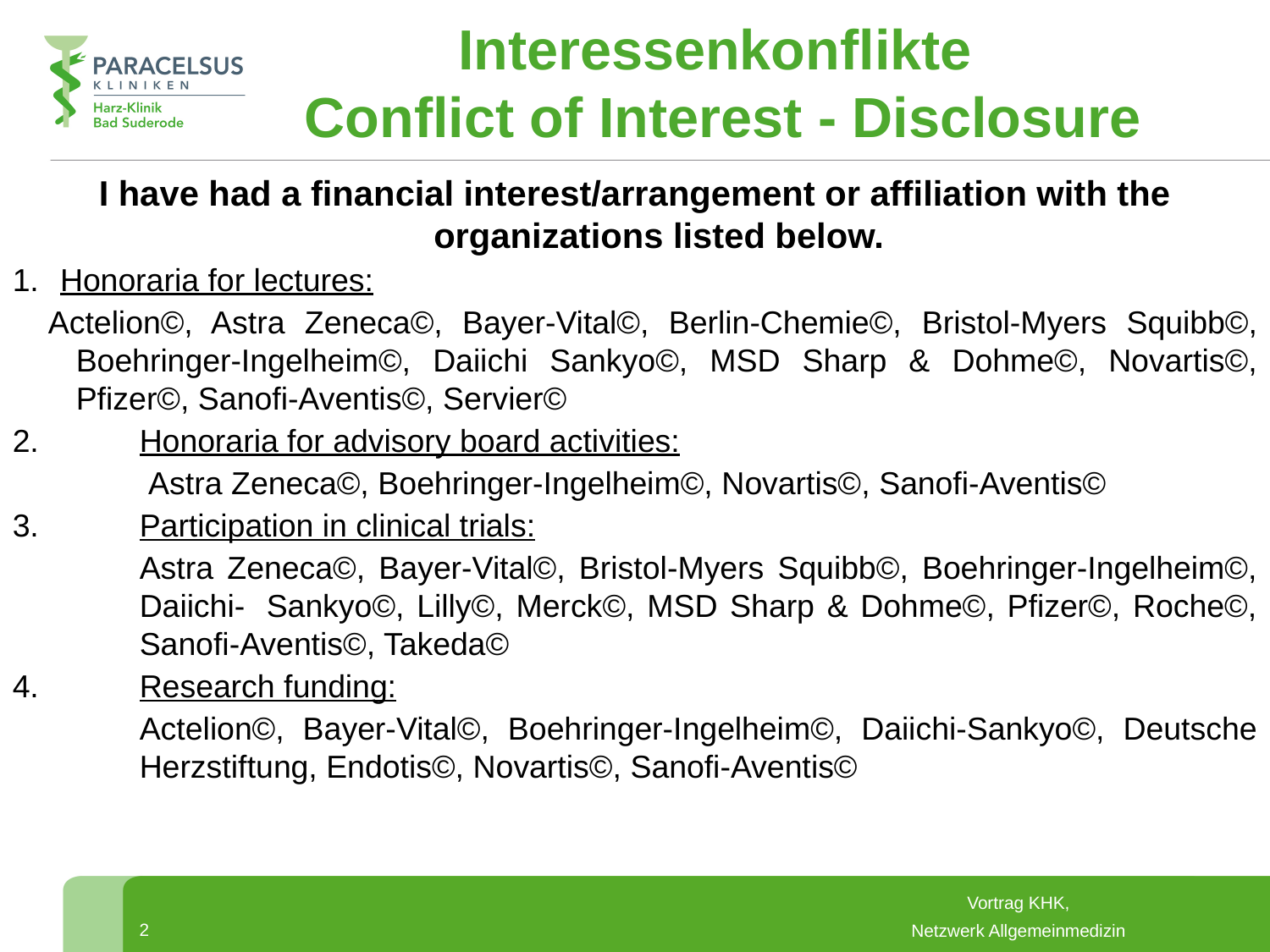

Interessenkonflikte
Conflict of Interest - Disclosure
I have had a financial interest/arrangement or affiliation with the organizations listed below.
1.	Honoraria for lectures:
 Actelion©, Astra Zeneca©, Bayer-Vital©, Berlin-Chemie©, Bristol-Myers Squibb©, Boehringer-Ingelheim©, Daiichi Sankyo©, MSD Sharp & Dohme©, Novartis©, Pfizer©, Sanofi-Aventis©, Servier©
2.	Honoraria for advisory board activities:
	 Astra Zeneca©, Boehringer-Ingelheim©, Novartis©, Sanofi-Aventis©
3.	Participation in clinical trials:
	Astra Zeneca©, Bayer-Vital©, Bristol-Myers Squibb©, Boehringer-Ingelheim©, 	Daiichi-	Sankyo©, Lilly©, Merck©, MSD Sharp & Dohme©, Pfizer©, Roche©, 	Sanofi-Aventis©, Takeda©
4.	Research funding:
	Actelion©, Bayer-Vital©, Boehringer-Ingelheim©, Daiichi-Sankyo©, Deutsche 	Herzstiftung, Endotis©, Novartis©, Sanofi-Aventis©